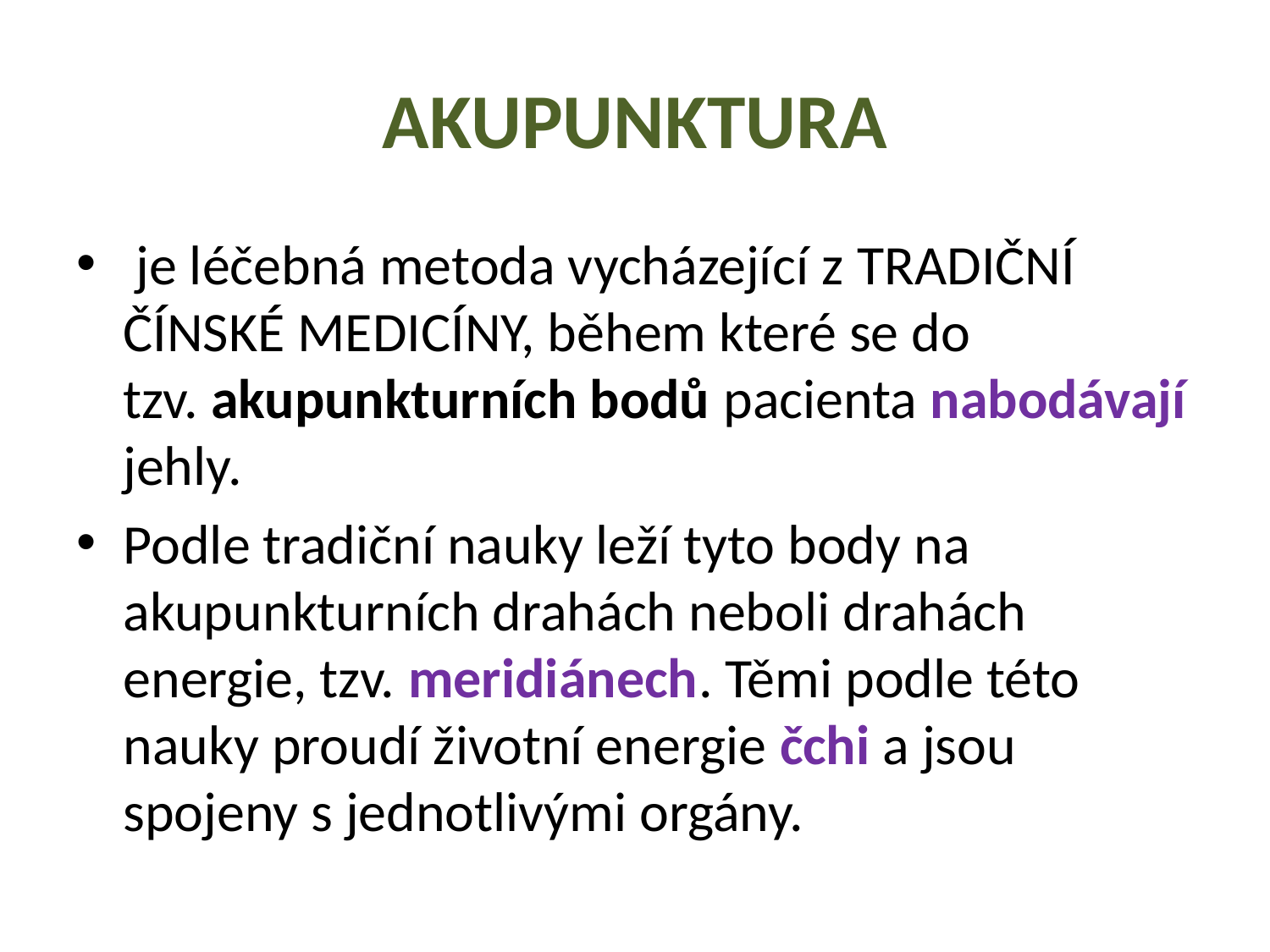

# AKUPUNKTURA
 je léčebná metoda vycházející z TRADIČNÍ ČÍNSKÉ MEDICÍNY, během které se do tzv. akupunkturních bodů pacienta nabodávají jehly.
Podle tradiční nauky leží tyto body na akupunkturních drahách neboli drahách energie, tzv. meridiánech. Těmi podle této nauky proudí životní energie čchi a jsou spojeny s jednotlivými orgány.